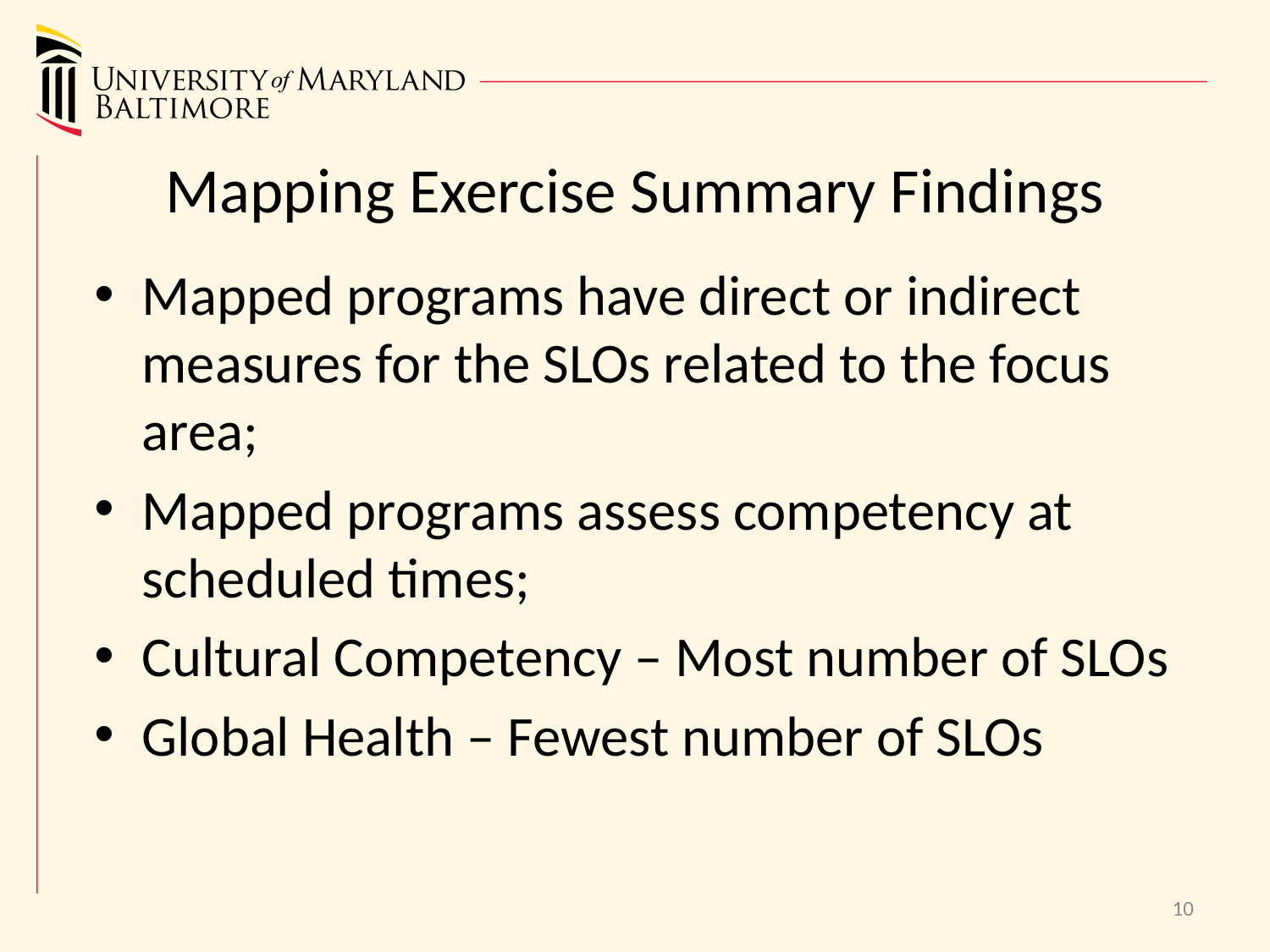

# Mapping Exercise Summary Findings
Mapped programs have direct or indirect measures for the SLOs related to the focus area;
Mapped programs assess competency at scheduled times;
Cultural Competency – Most number of SLOs
Global Health – Fewest number of SLOs

10